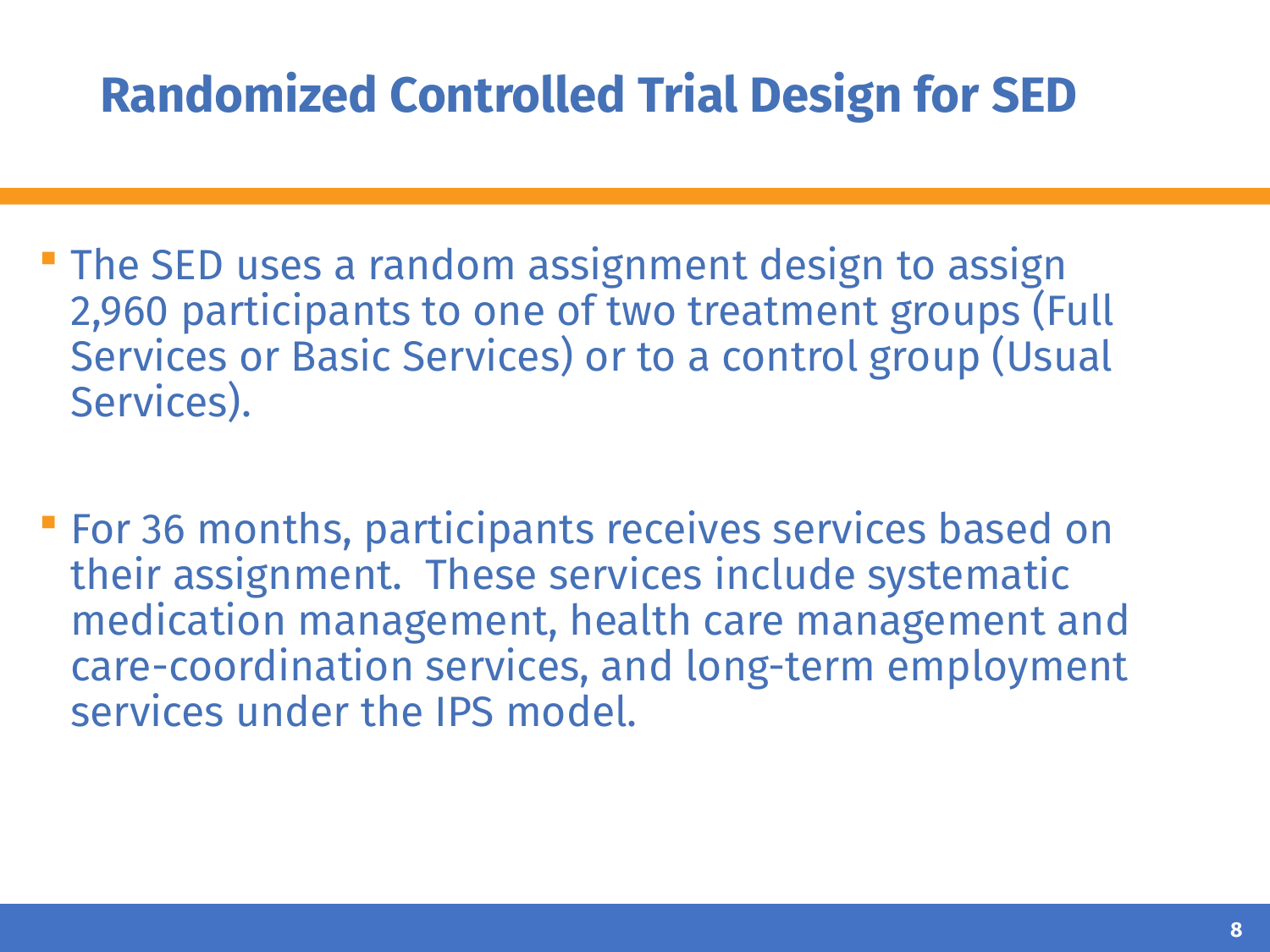

# Randomized Controlled Trial Design for SED
The SED uses a random assignment design to assign 2,960 participants to one of two treatment groups (Full Services or Basic Services) or to a control group (Usual Services).

For 36 months, participants receives services based on their assignment.  These services include systematic medication management, health care management and care-coordination services, and long-term employment services under the IPS model.
8